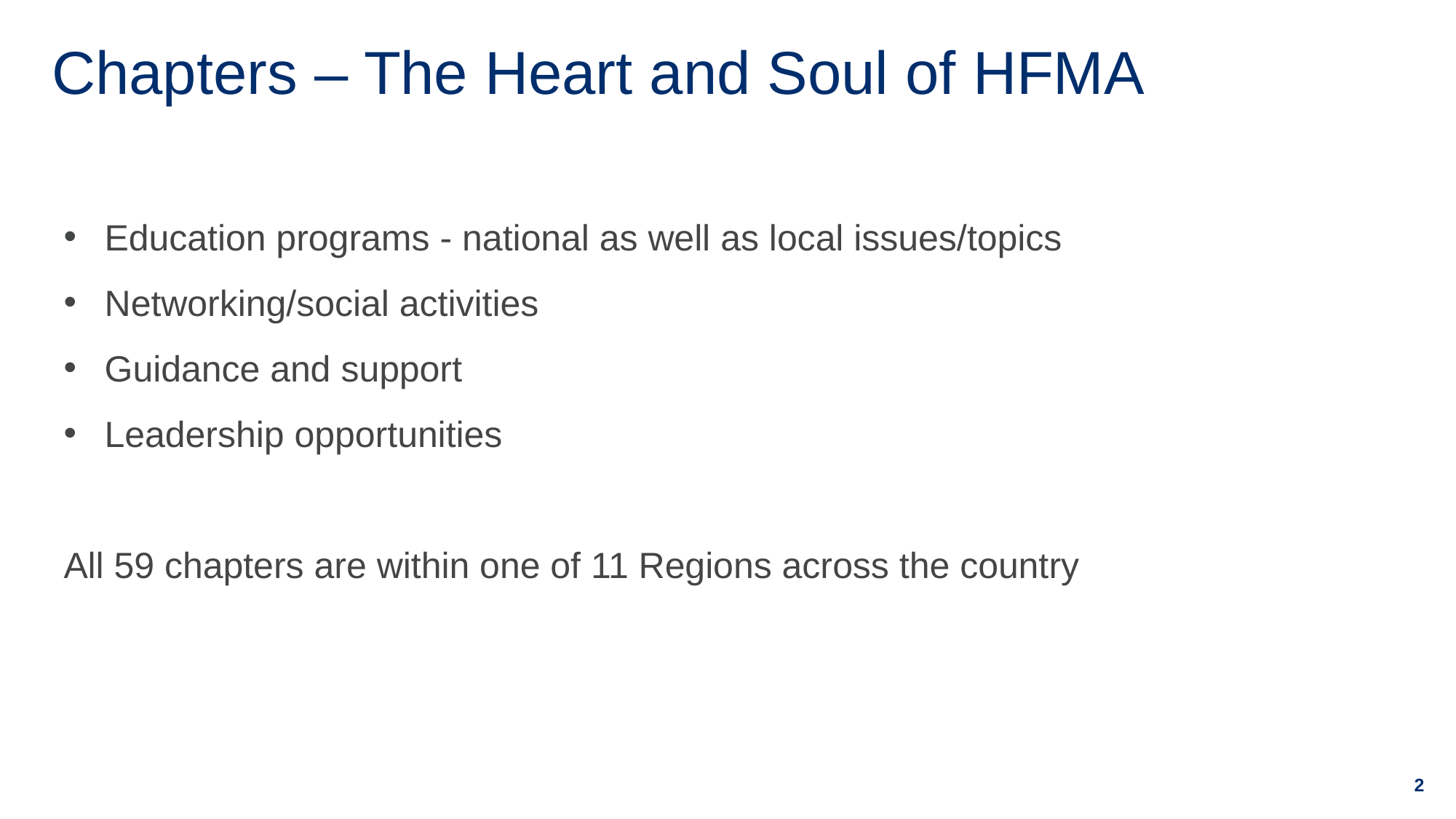

# Chapters – The Heart and Soul of HFMA
Education programs - national as well as local issues/topics
Networking/social activities
Guidance and support
Leadership opportunities

All 59 chapters are within one of 11 Regions across the country

2